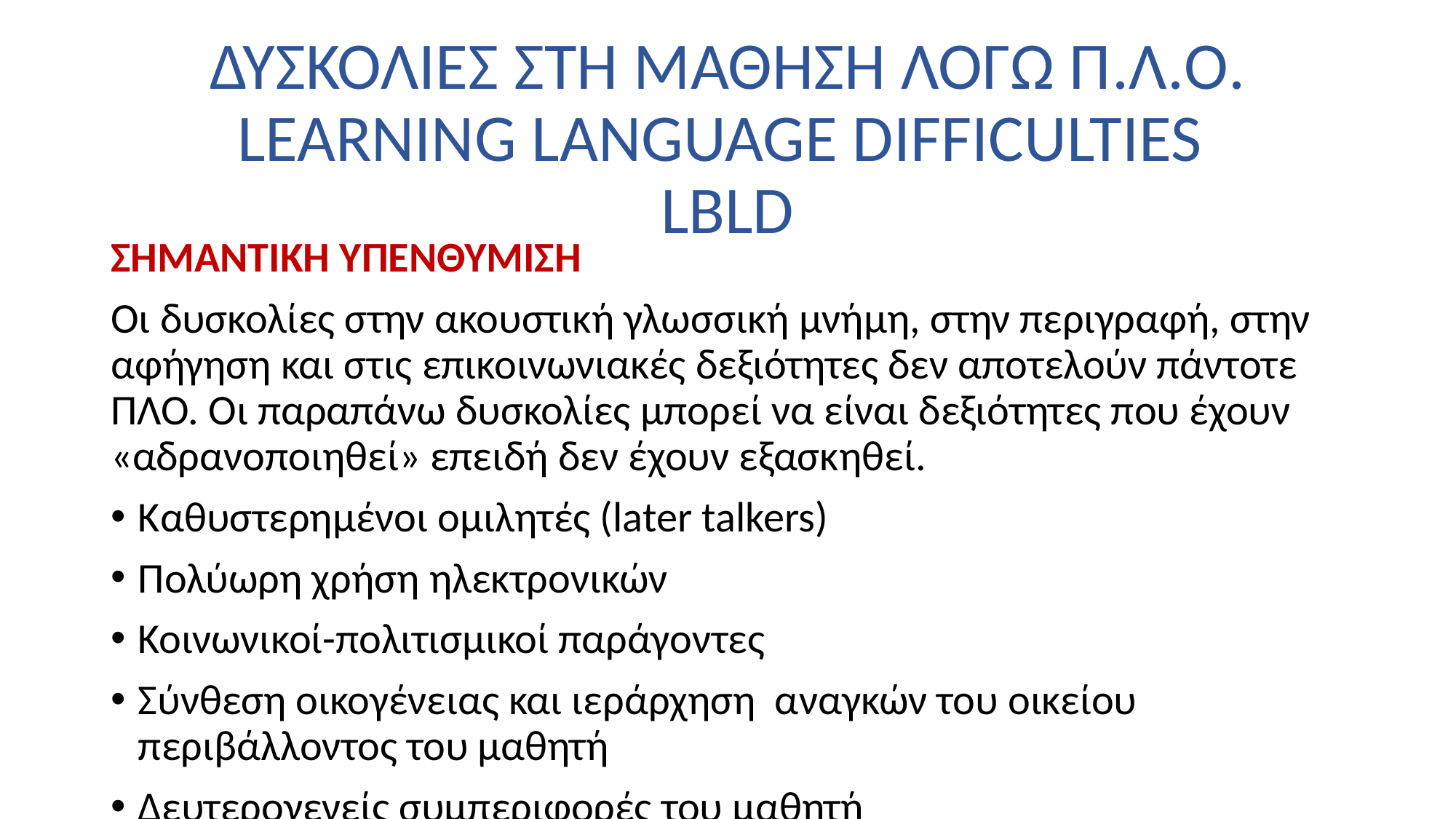

# ΔΥΣΚΟΛΙΕΣ ΣΤΗ ΜΑΘΗΣΗ ΛΟΓΩ Π.Λ.Ο. LEARNING LANGUAGE DIFFICULTIES LΒLD
ΣΗΜΑΝΤΙΚΗ ΥΠΕΝΘΥΜΙΣΗ
Οι δυσκολίες στην ακουστική γλωσσική μνήμη, στην περιγραφή, στην αφήγηση και στις επικοινωνιακές δεξιότητες δεν αποτελούν πάντοτε ΠΛΟ. Οι παραπάνω δυσκολίες μπορεί να είναι δεξιότητες που έχουν «αδρανοποιηθεί» επειδή δεν έχουν εξασκηθεί.
Καθυστερημένοι ομιλητές (later talkers)
Πολύωρη χρήση ηλεκτρονικών
Κοινωνικοί-πολιτισμικοί παράγοντες
Σύνθεση οικογένειας και ιεράρχηση  αναγκών του οικείου περιβάλλοντος του μαθητή
Δευτερογενείς συμπεριφορές του μαθητή